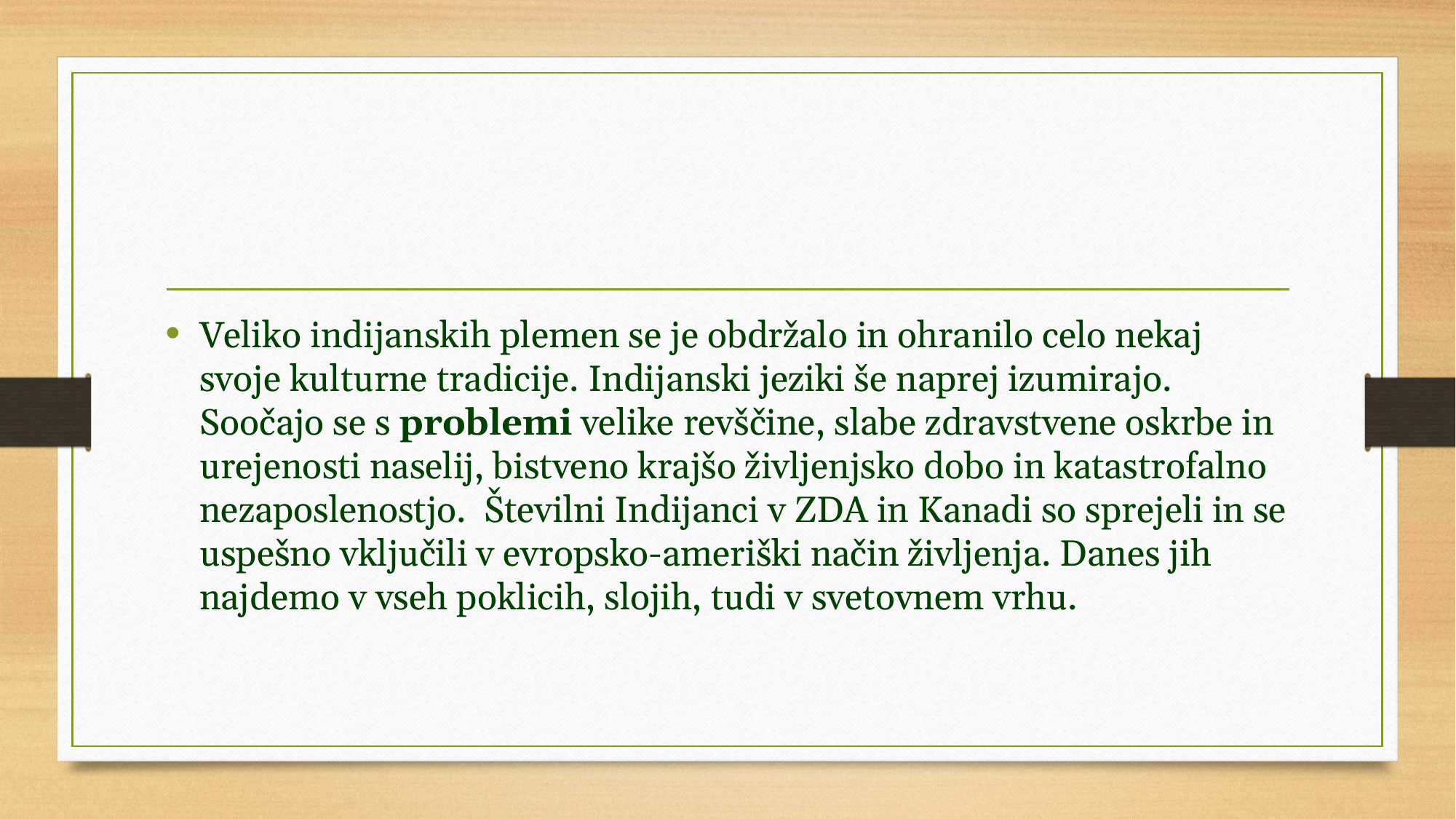

#
Veliko indijanskih plemen se je obdržalo in ohranilo celo nekaj svoje kulturne tradicije. Indijanski jeziki še naprej izumirajo. Soočajo se s problemi velike revščine, slabe zdravstvene oskrbe in urejenosti naselij, bistveno krajšo življenjsko dobo in katastrofalno nezaposlenostjo.  Številni Indijanci v ZDA in Kanadi so sprejeli in se uspešno vključili v evropsko-ameriški način življenja. Danes jih najdemo v vseh poklicih, slojih, tudi v svetovnem vrhu.